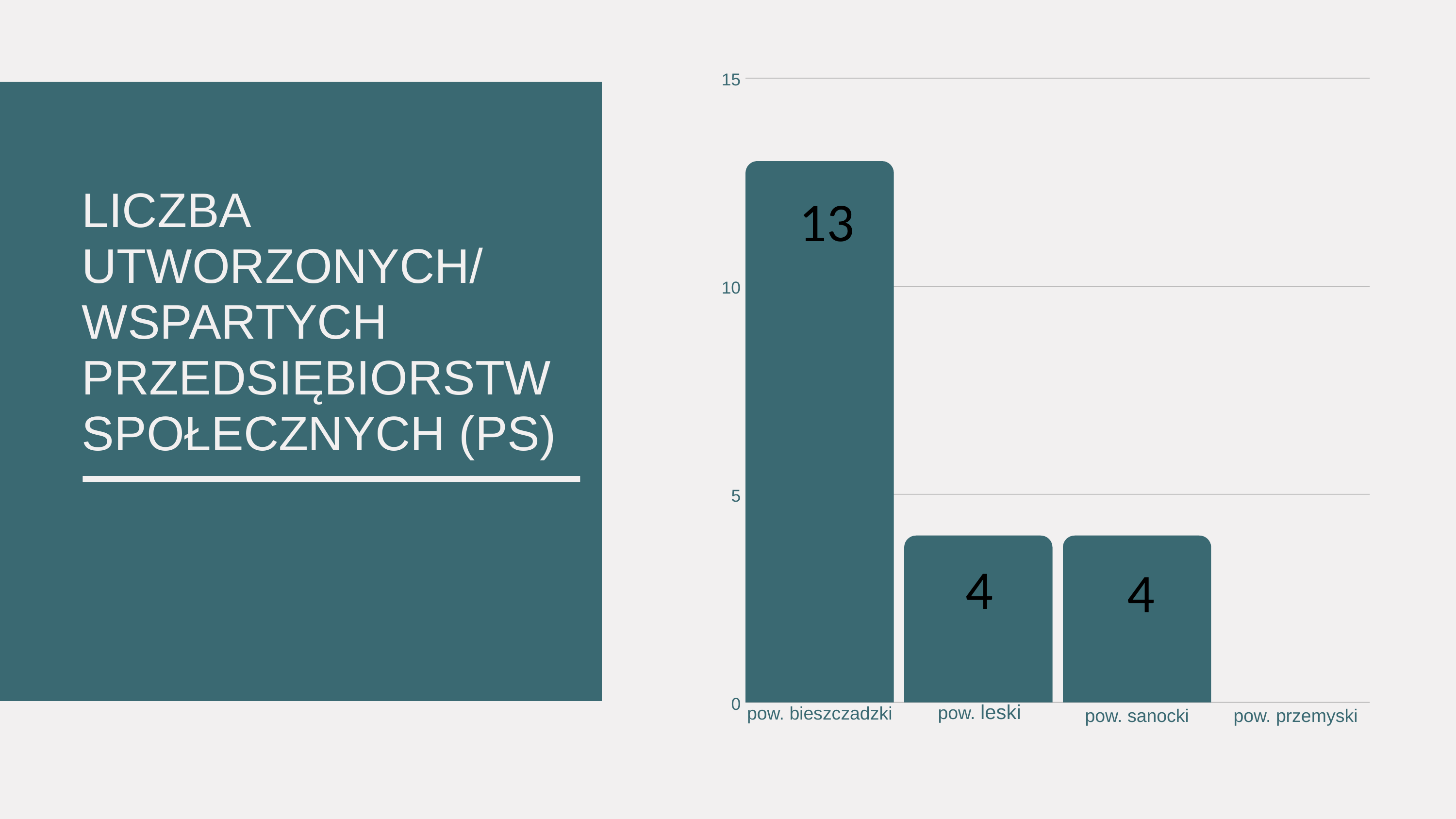

15

10
5
0
pow. leski
pow. bieszczadzki
pow. sanocki
pow. przemyski

LICZBA UTWORZONYCH/ WSPARTYCH PRZEDSIĘBIORSTW SPOŁECZNYCH (PS)

13
4
4